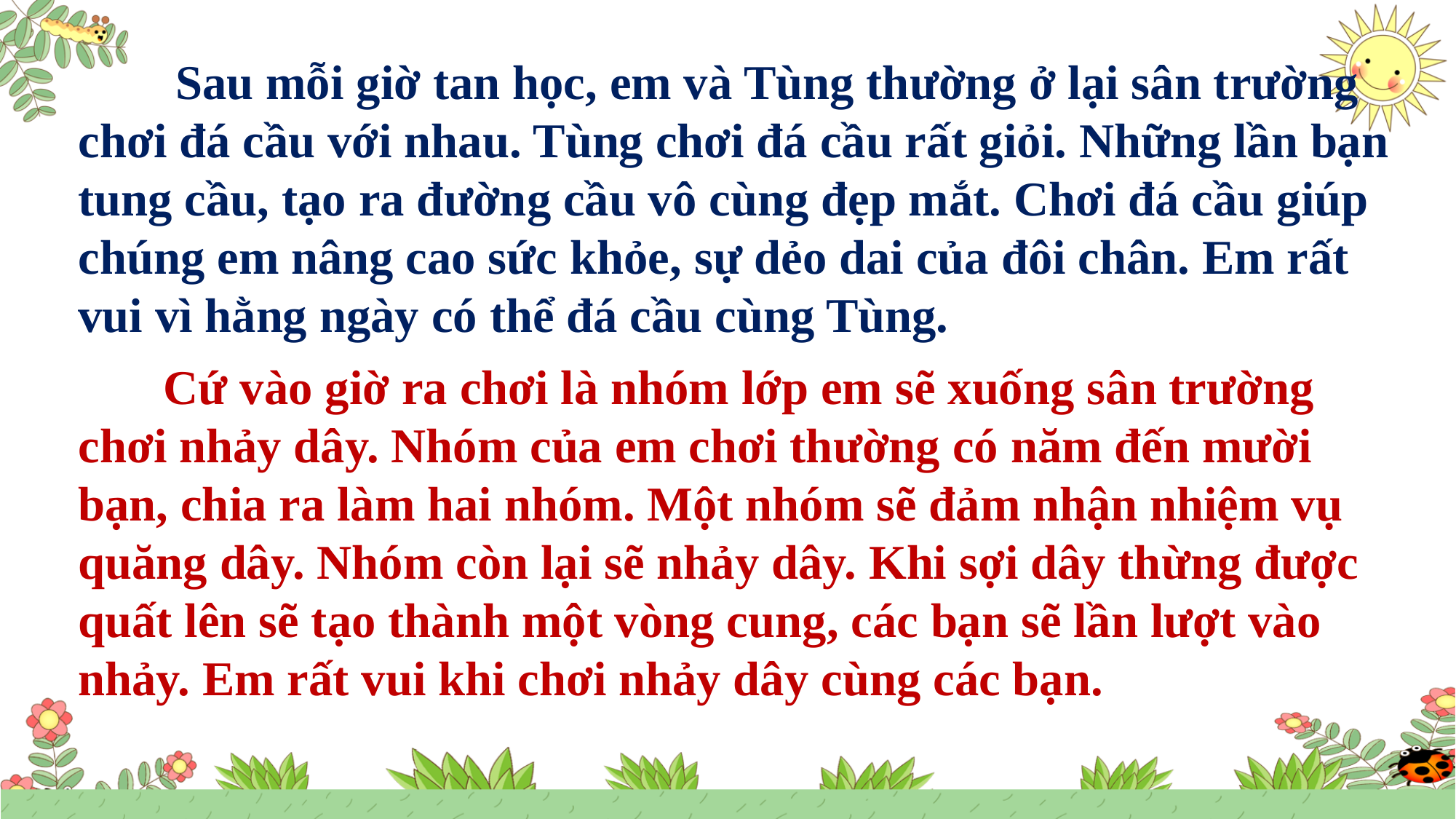

Sau mỗi giờ tan học, em và Tùng thường ở lại sân trường chơi đá cầu với nhau. Tùng chơi đá cầu rất giỏi. Những lần bạn tung cầu, tạo ra đường cầu vô cùng đẹp mắt. Chơi đá cầu giúp chúng em nâng cao sức khỏe, sự dẻo dai của đôi chân. Em rất vui vì hằng ngày có thể đá cầu cùng Tùng.
       Cứ vào giờ ra chơi là nhóm lớp em sẽ xuống sân trường chơi nhảy dây. Nhóm của em chơi thường có năm đến mười bạn, chia ra làm hai nhóm. Một nhóm sẽ đảm nhận nhiệm vụ quăng dây. Nhóm còn lại sẽ nhảy dây. Khi sợi dây thừng được quất lên sẽ tạo thành một vòng cung, các bạn sẽ lần lượt vào nhảy. Em rất vui khi chơi nhảy dây cùng các bạn.